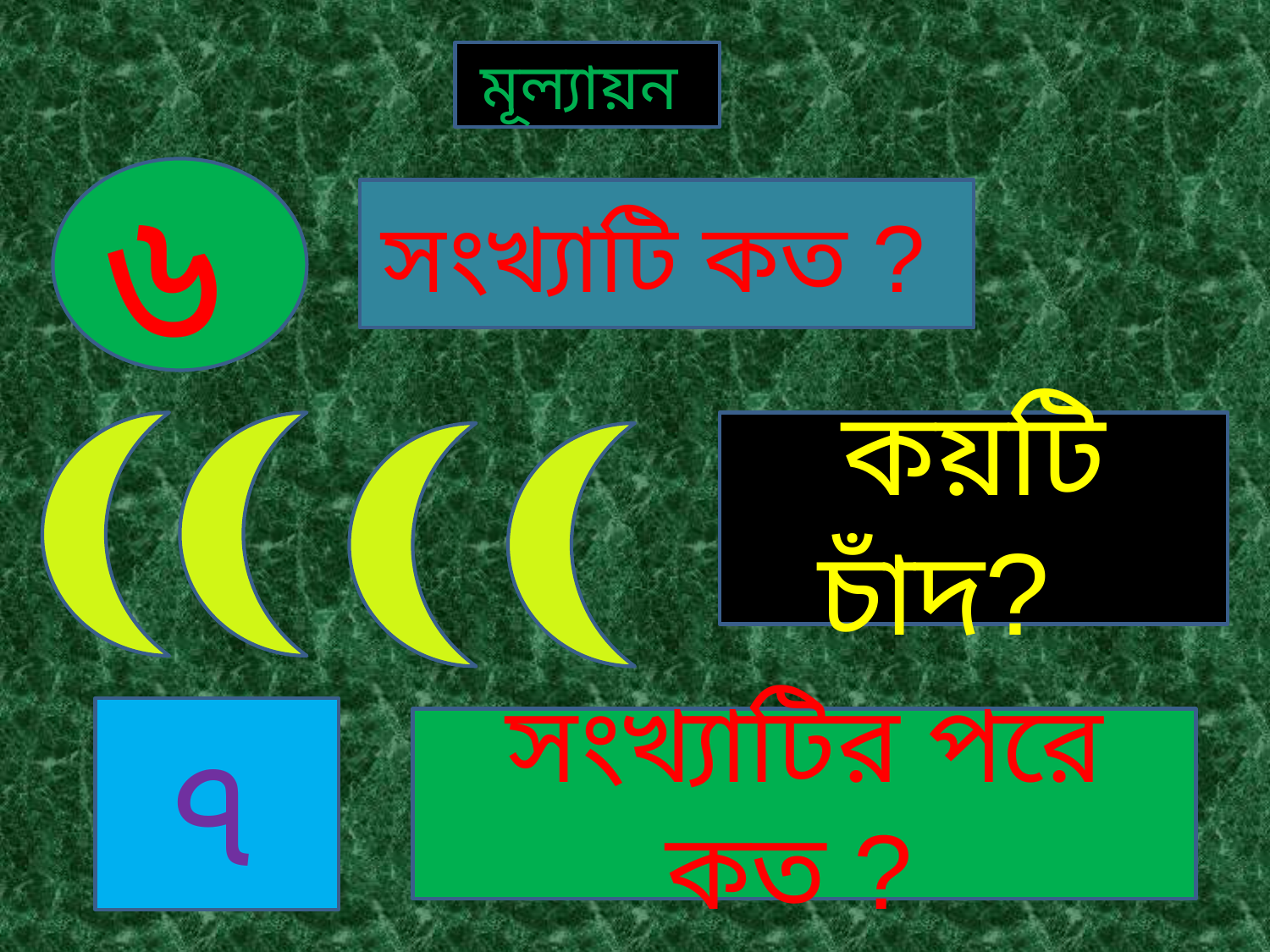

মূল্যায়ন
৬
সংখ্যাটি কত ?

কয়টি চাঁদ?

৭
সংখ্যাটির পরে কত ?